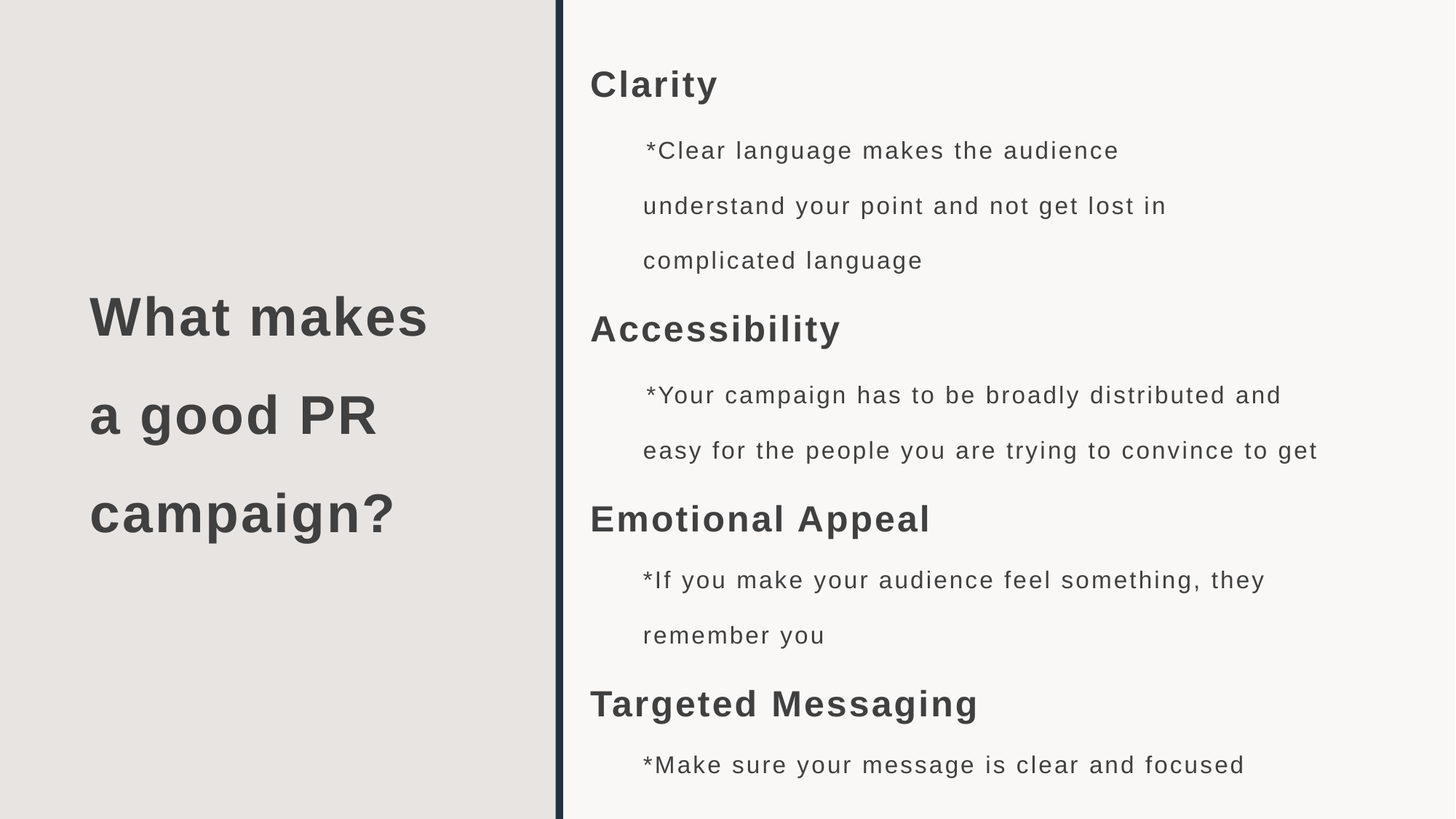

Clarity
  *Clear language makes the audience
  understand your point and not get lost in
  complicated language
Accessibility
  *Your campaign has to be broadly distributed and
  easy for the people you are trying to convince to get
Emotional Appeal
  *If you make your audience feel something, they
  remember you
Targeted Messaging
  *Make sure your message is clear and focused
# What makes a good PR campaign?